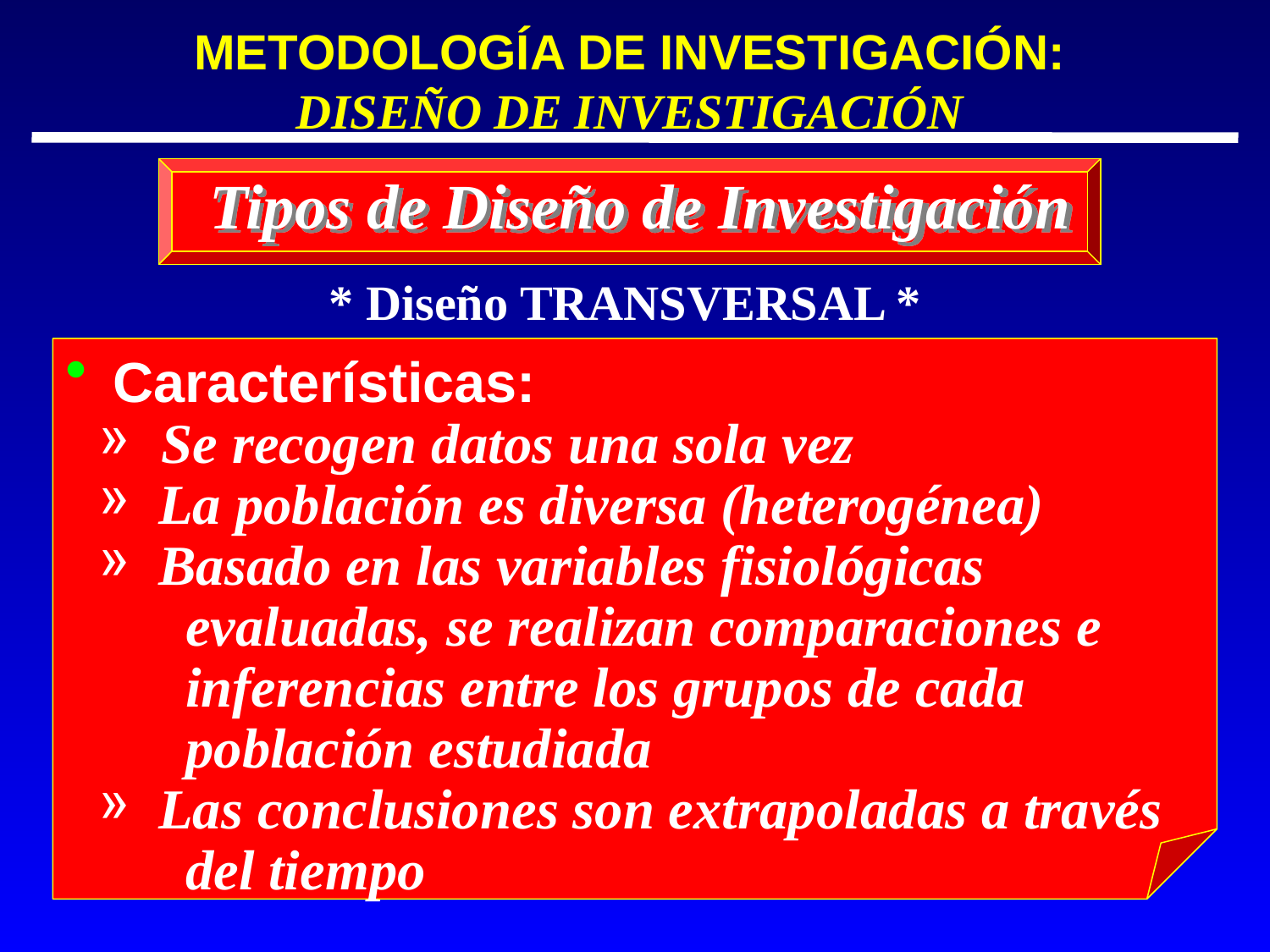

METODOLOGÍA DE INVESTIGACIÓN:
DISEÑO DE INVESTIGACIÓN

Tipos de Diseño de Investigación
 * Diseño TRANSVERSAL *
 Características:
  Se recogen datos una sola vez
  La población es diversa (heterogénea)
  Basado en las variables fisiológicas
    evaluadas, se realizan comparaciones e
    inferencias entre los grupos de cada
    población estudiada
  Las conclusiones son extrapoladas a través
    del tiempo